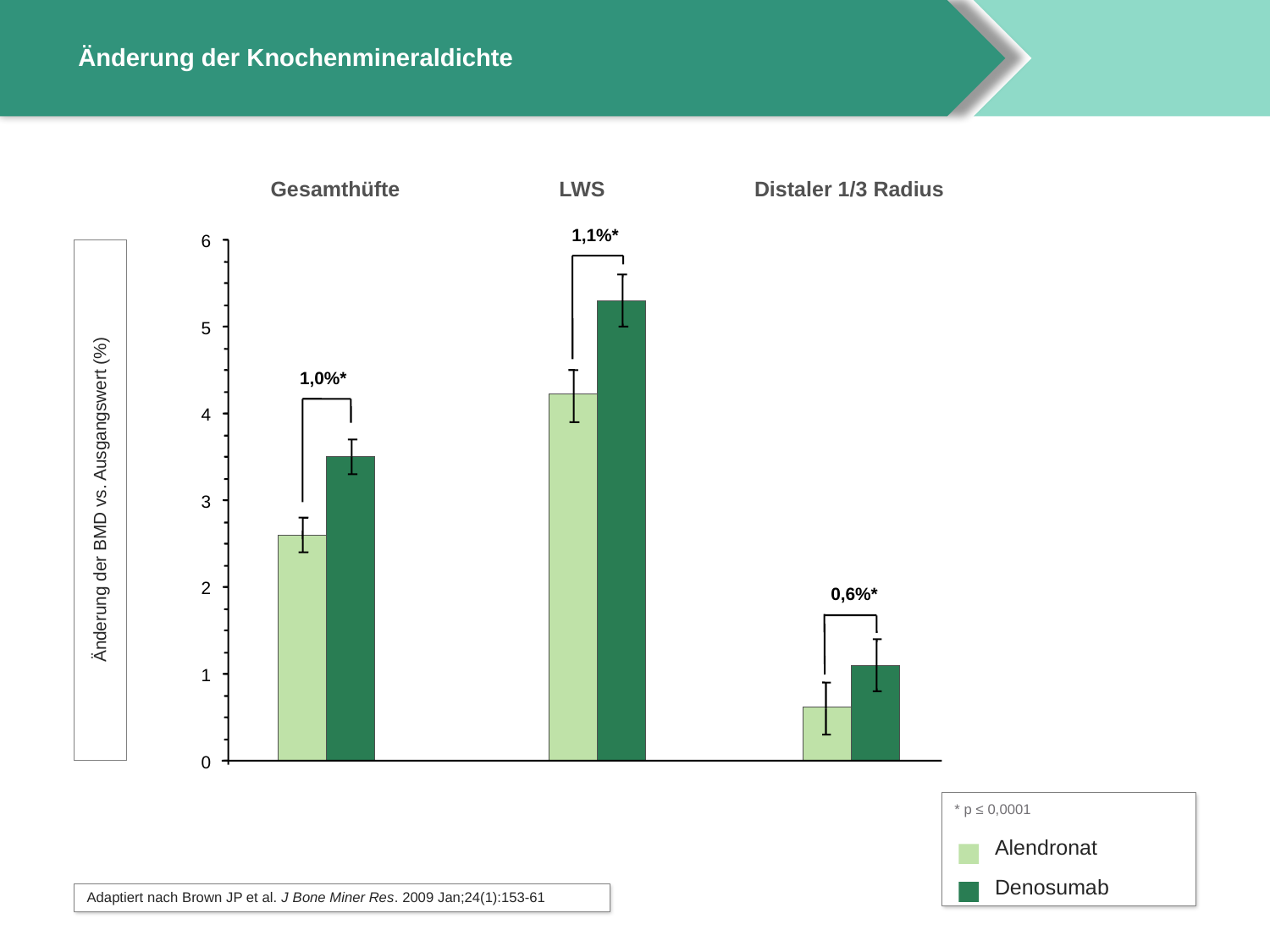

# Änderung der Knochenmineraldichte
Gesamthüfte
LWS
Distaler 1/3 Radius
1,1%*
6

5

1,0%*

4

Änderung der BMD vs. Ausgangswert (%)

3

0,6%*
2

1

0

* p ≤ 0,0001
          Alendronat
          Denosumab

Adaptiert nach Brown JP et al. J Bone Miner Res. 2009 Jan;24(1):153-61